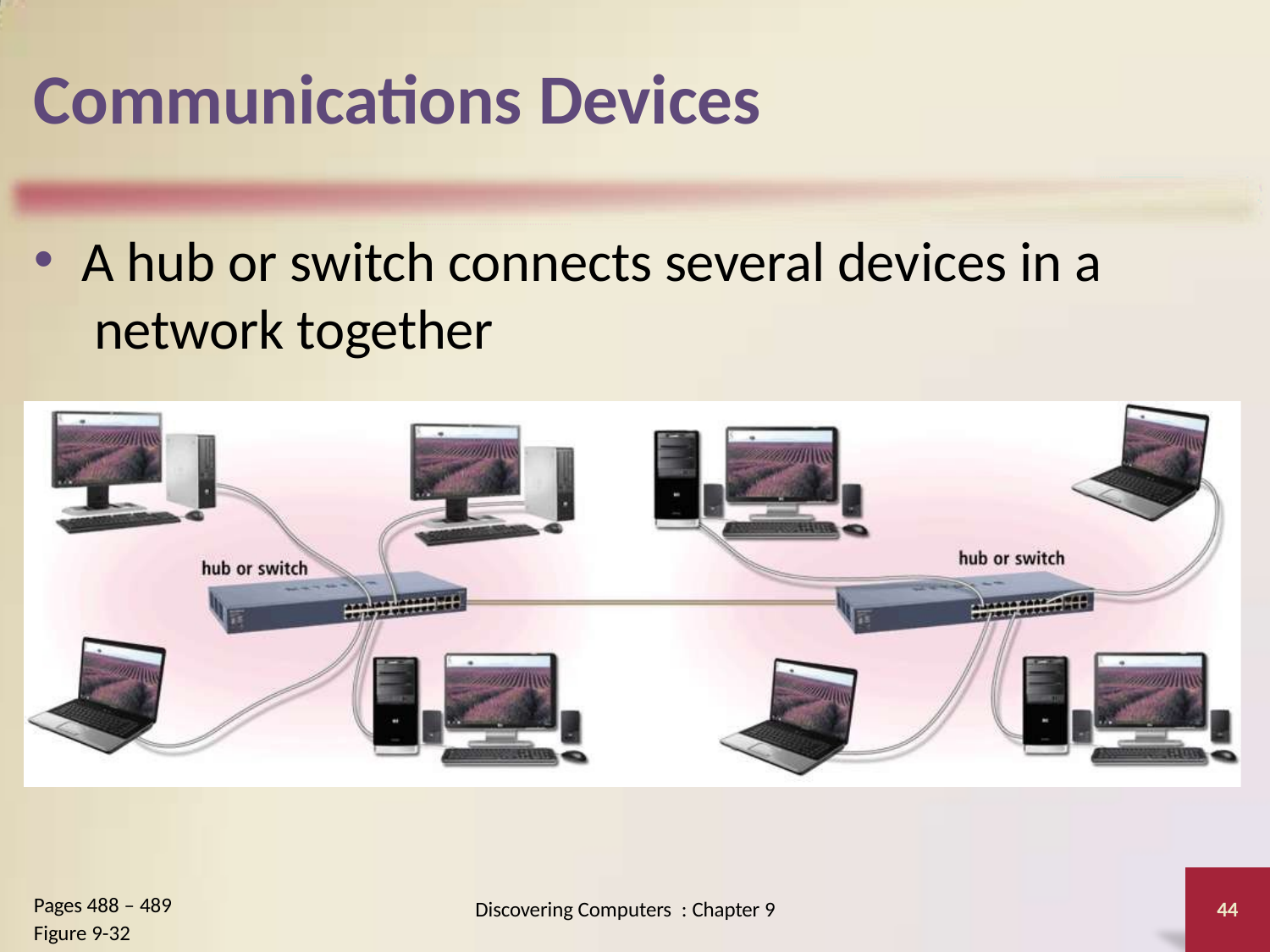

# Communications Devices
A hub or switch connects several devices in a  network together

Pages 488 – 489
Figure 9-32
Discovering Computers  : Chapter 9
44